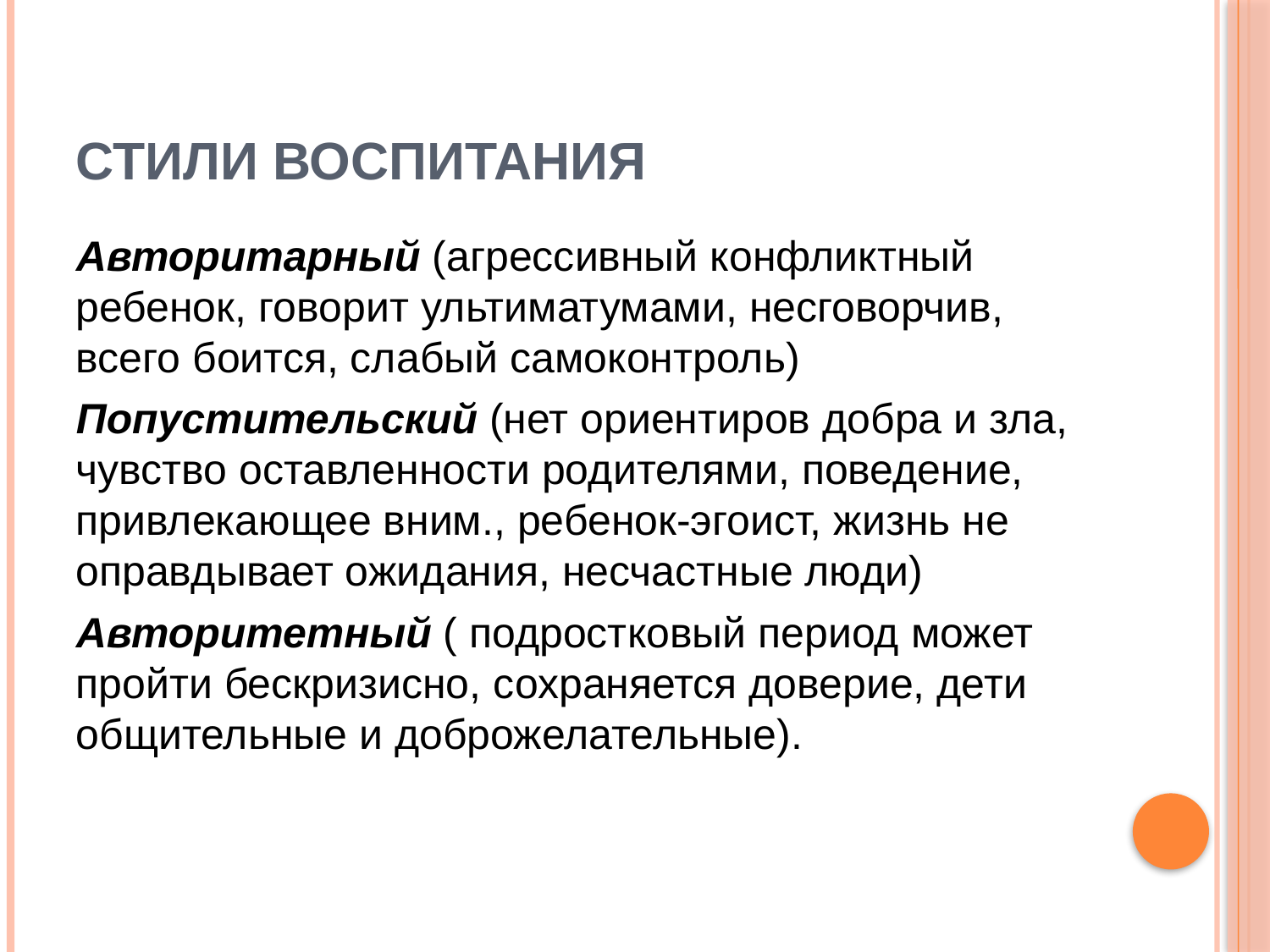

# СТИЛИ ВОСПИТАНИЯ
Авторитарный (агрессивный конфликтный ребенок, говорит ультиматумами, несговорчив,  всего боится, слабый самоконтроль)
Попустительский (нет ориентиров добра и зла, чувство оставленности родителями, поведение, привлекающее вним., ребенок-эгоист, жизнь не оправдывает ожидания, несчастные люди)
Авторитетный ( подростковый период может пройти бескризисно, сохраняется доверие, дети общительные и доброжелательные).